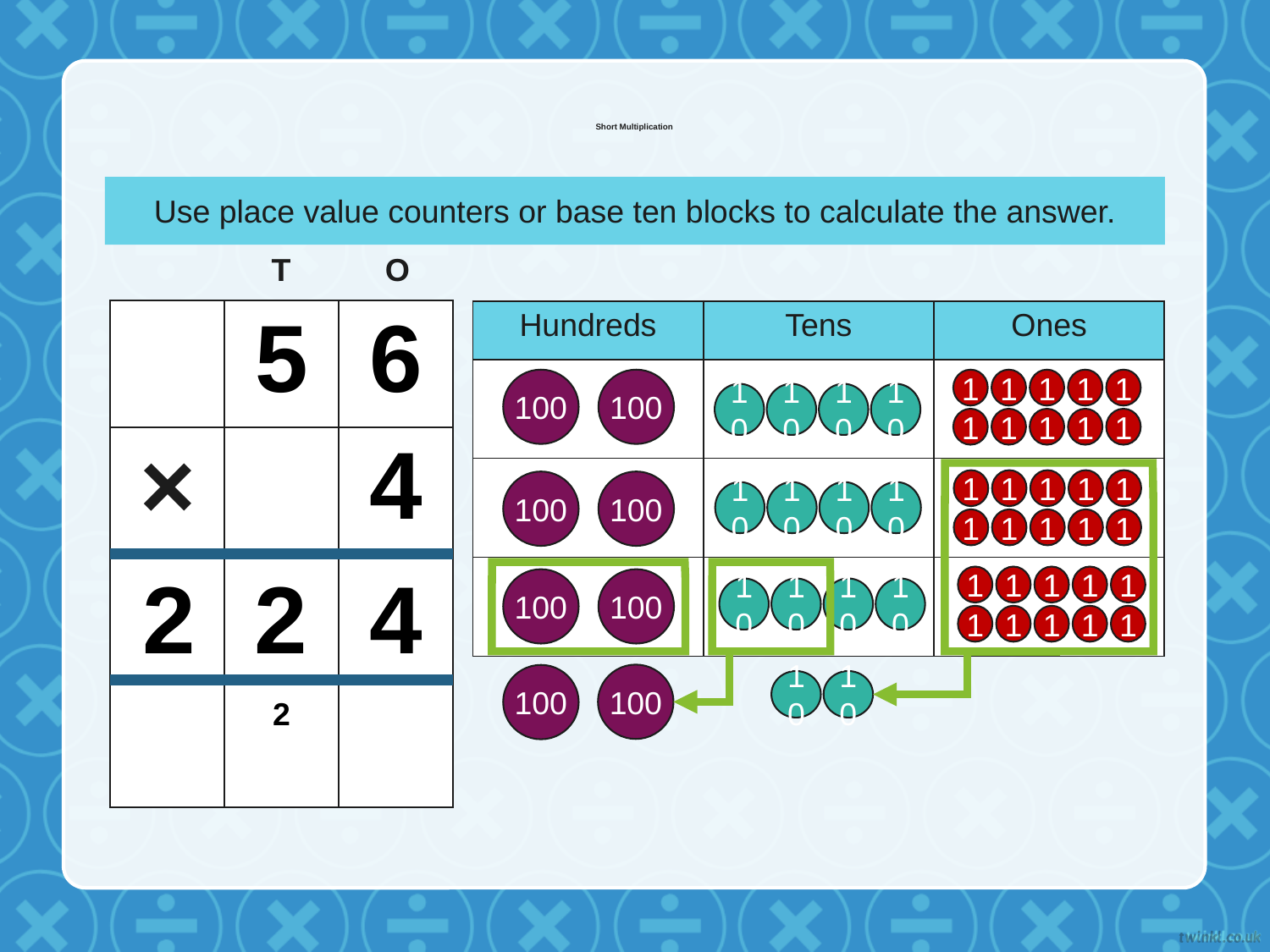

# Short Multiplication
Use place value counters or base ten blocks to calculate the answer.
T
O
|  | 5 | 6 |
| --- | --- | --- |
| × |  | 4 |
|  |  |  |
|  |  |  |
| Hundreds | Tens | Ones |
| --- | --- | --- |
|  |  |  |
|  |  |  |
|  |  |  |
100
100
1
1
1
1
1
1
1
1
1
1
10
10
10
10

1
1
1
1
1
1
1
1
1
1
100
100
10
10
10
10
2
2
4

1
1
1
1
1
1
1
1
1
1
100
100
10
10
10
10
100
100
10
10
2